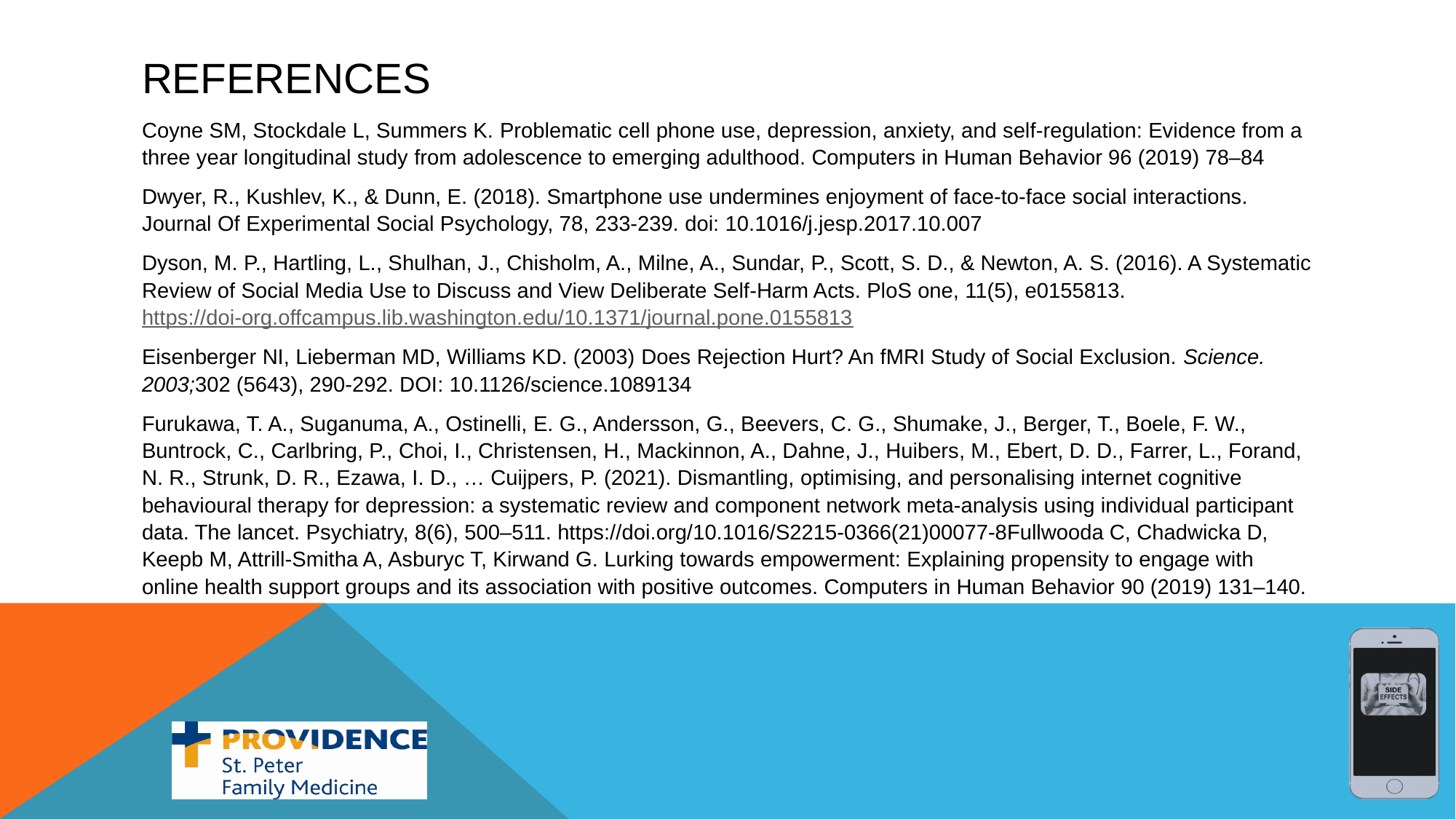

# references
Coyne SM, Stockdale L, Summers K. Problematic cell phone use, depression, anxiety, and self-regulation: Evidence from a three year longitudinal study from adolescence to emerging adulthood. Computers in Human Behavior 96 (2019) 78–84
Dwyer, R., Kushlev, K., & Dunn, E. (2018). Smartphone use undermines enjoyment of face-to-face social interactions. Journal Of Experimental Social Psychology, 78, 233-239. doi: 10.1016/j.jesp.2017.10.007
Dyson, M. P., Hartling, L., Shulhan, J., Chisholm, A., Milne, A., Sundar, P., Scott, S. D., & Newton, A. S. (2016). A Systematic Review of Social Media Use to Discuss and View Deliberate Self-Harm Acts. PloS one, 11(5), e0155813. https://doi-org.offcampus.lib.washington.edu/10.1371/journal.pone.0155813
Eisenberger NI, Lieberman MD, Williams KD. (2003) Does Rejection Hurt? An fMRI Study of Social Exclusion. Science. 2003;302 (5643), 290-292. DOI: 10.1126/science.1089134
Furukawa, T. A., Suganuma, A., Ostinelli, E. G., Andersson, G., Beevers, C. G., Shumake, J., Berger, T., Boele, F. W., Buntrock, C., Carlbring, P., Choi, I., Christensen, H., Mackinnon, A., Dahne, J., Huibers, M., Ebert, D. D., Farrer, L., Forand, N. R., Strunk, D. R., Ezawa, I. D., … Cuijpers, P. (2021). Dismantling, optimising, and personalising internet cognitive behavioural therapy for depression: a systematic review and component network meta-analysis using individual participant data. The lancet. Psychiatry, 8(6), 500–511. https://doi.org/10.1016/S2215-0366(21)00077-8Fullwooda C, Chadwicka D, Keepb M, Attrill-Smitha A, Asburyc T, Kirwand G. Lurking towards empowerment: Explaining propensity to engage with online health support groups and its association with positive outcomes. Computers in Human Behavior 90 (2019) 131–140.